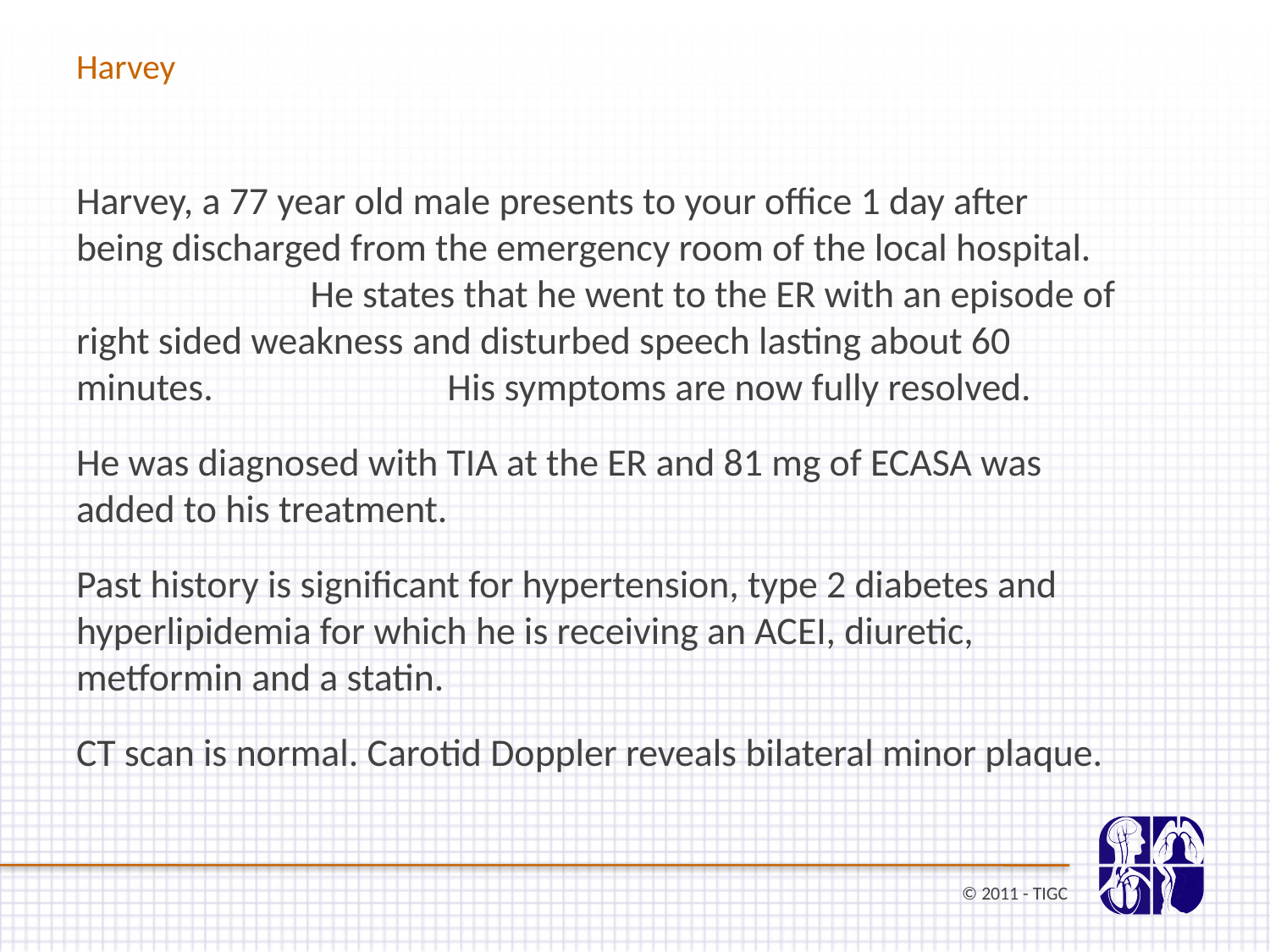

# Harvey
Harvey, a 77 year old male presents to your office 1 day after being discharged from the emergency room of the local hospital.                               He states that he went to the ER with an episode of right sided weakness and disturbed speech lasting about 60 minutes.                           His symptoms are now fully resolved.
He was diagnosed with TIA at the ER and 81 mg of ECASA was added to his treatment.
Past history is significant for hypertension, type 2 diabetes and hyperlipidemia for which he is receiving an ACEI, diuretic, metformin and a statin.
CT scan is normal. Carotid Doppler reveals bilateral minor plaque.
© 2011 - TIGC